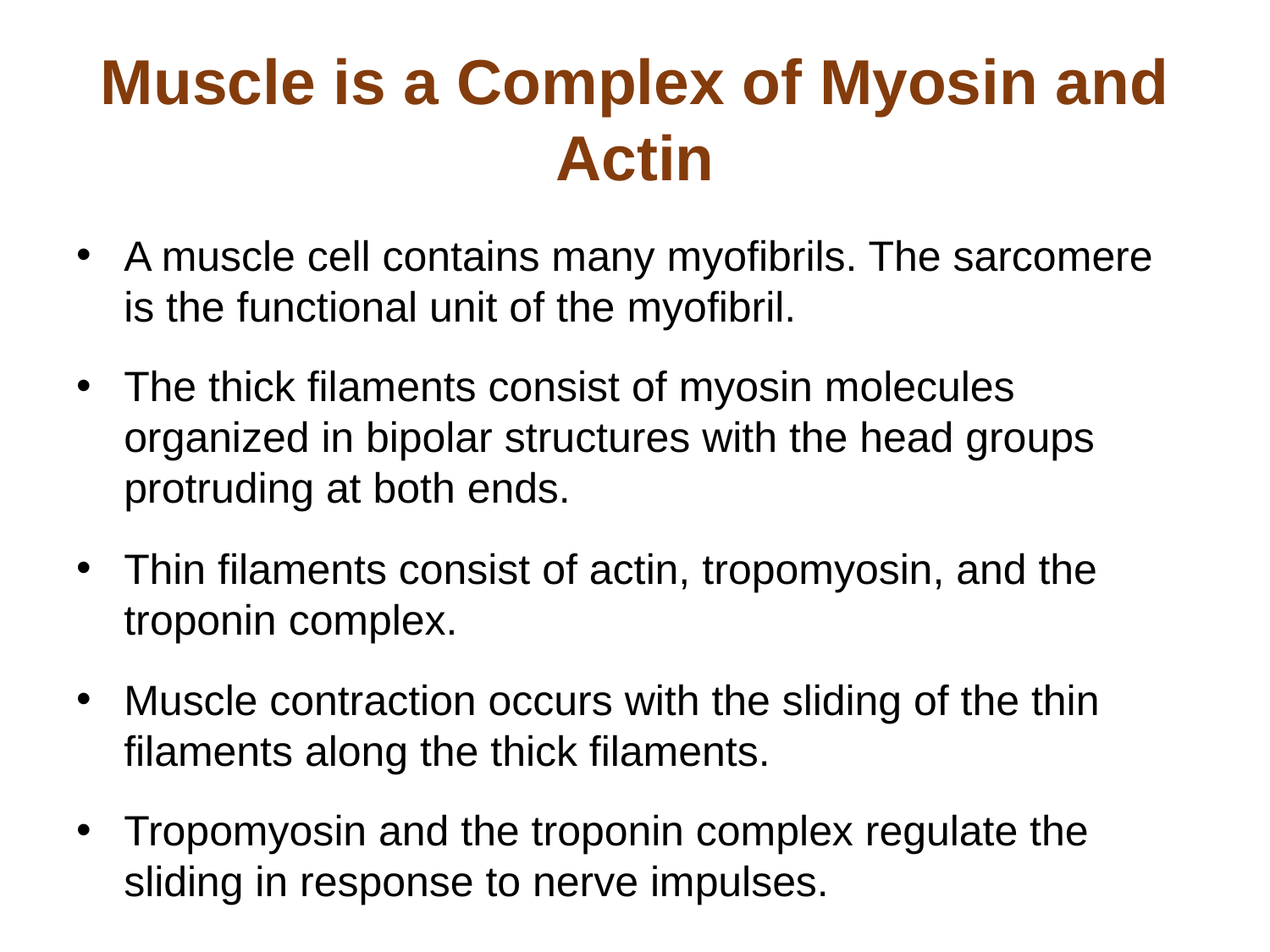

# Muscle is a Complex of Myosin and Actin
A muscle cell contains many myofibrils. The sarcomere is the functional unit of the myofibril.
The thick filaments consist of myosin molecules organized in bipolar structures with the head groups protruding at both ends.
Thin filaments consist of actin, tropomyosin, and the troponin complex.
Muscle contraction occurs with the sliding of the thin filaments along the thick filaments.
Tropomyosin and the troponin complex regulate the sliding in response to nerve impulses.